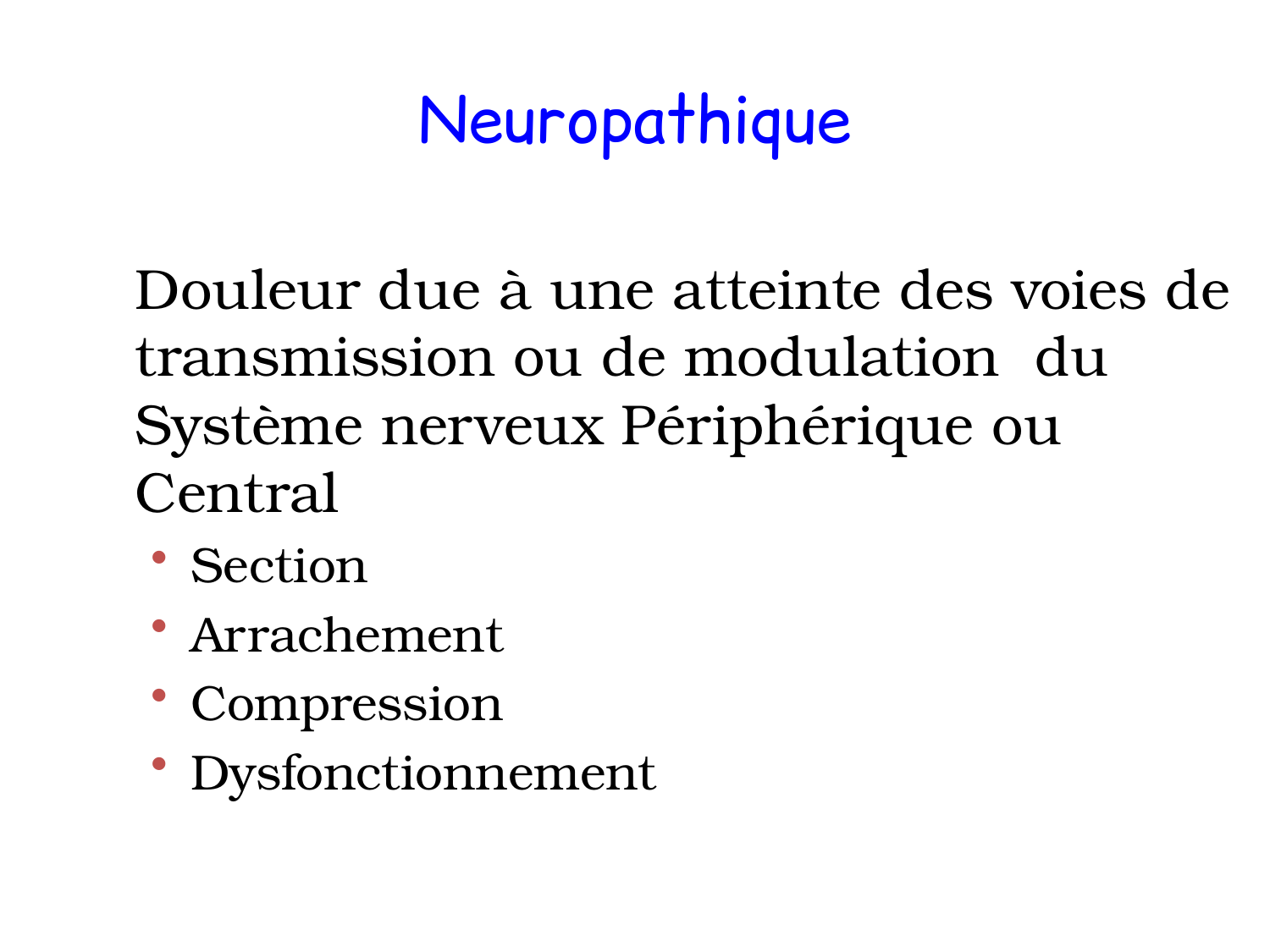

# Neuropathique
	Douleur due à une atteinte des voies de transmission ou de modulation  du Système nerveux Périphérique ou Central
Section
Arrachement
Compression
Dysfonctionnement